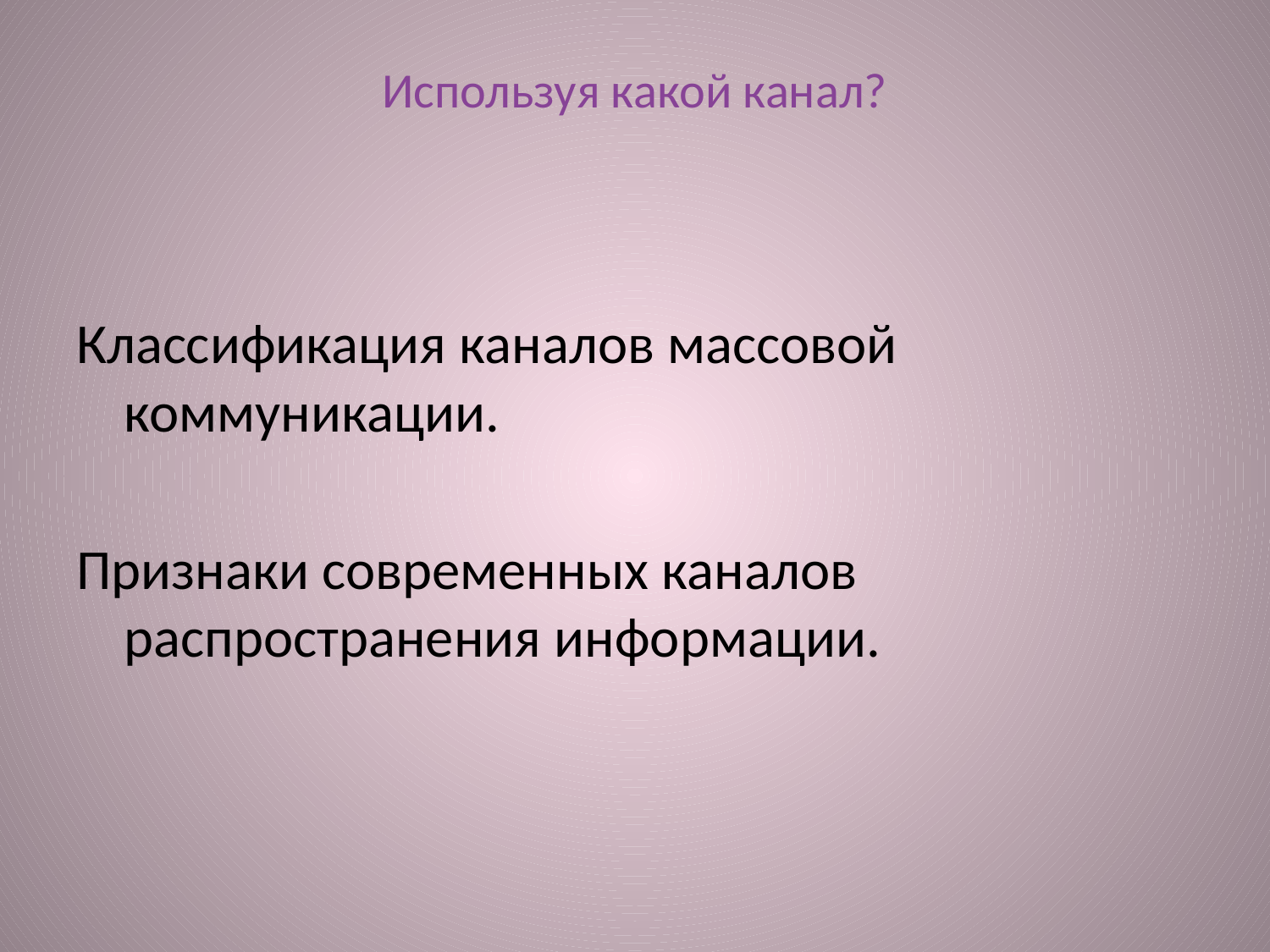

# Используя какой канал?

Классификация каналов массовой коммуникации.

Признаки современных каналов распространения информации.